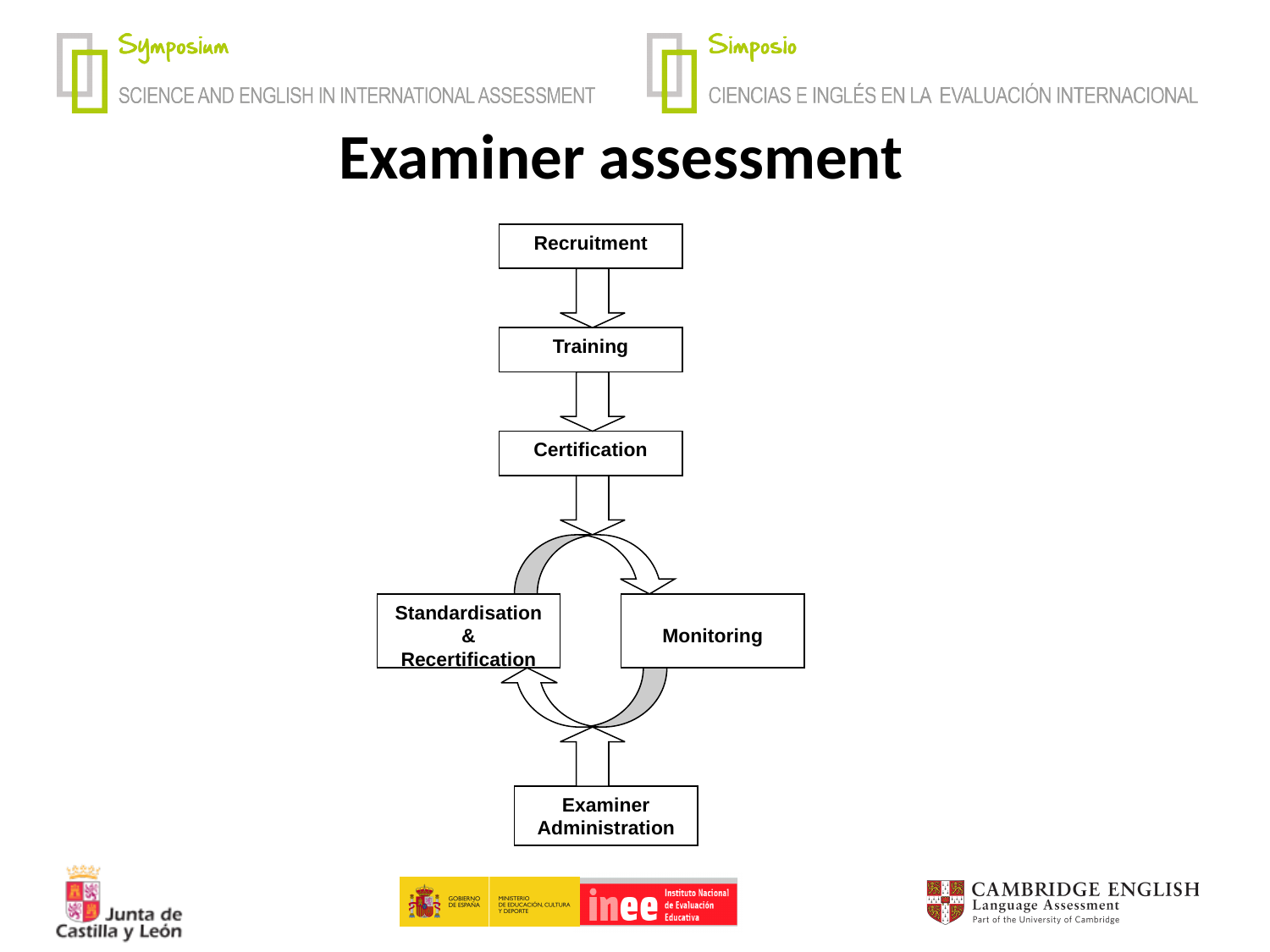

# Examiner assessment
Recruitment

Training

Certification

Standardisation &
Recertification

Monitoring

Examiner Administration